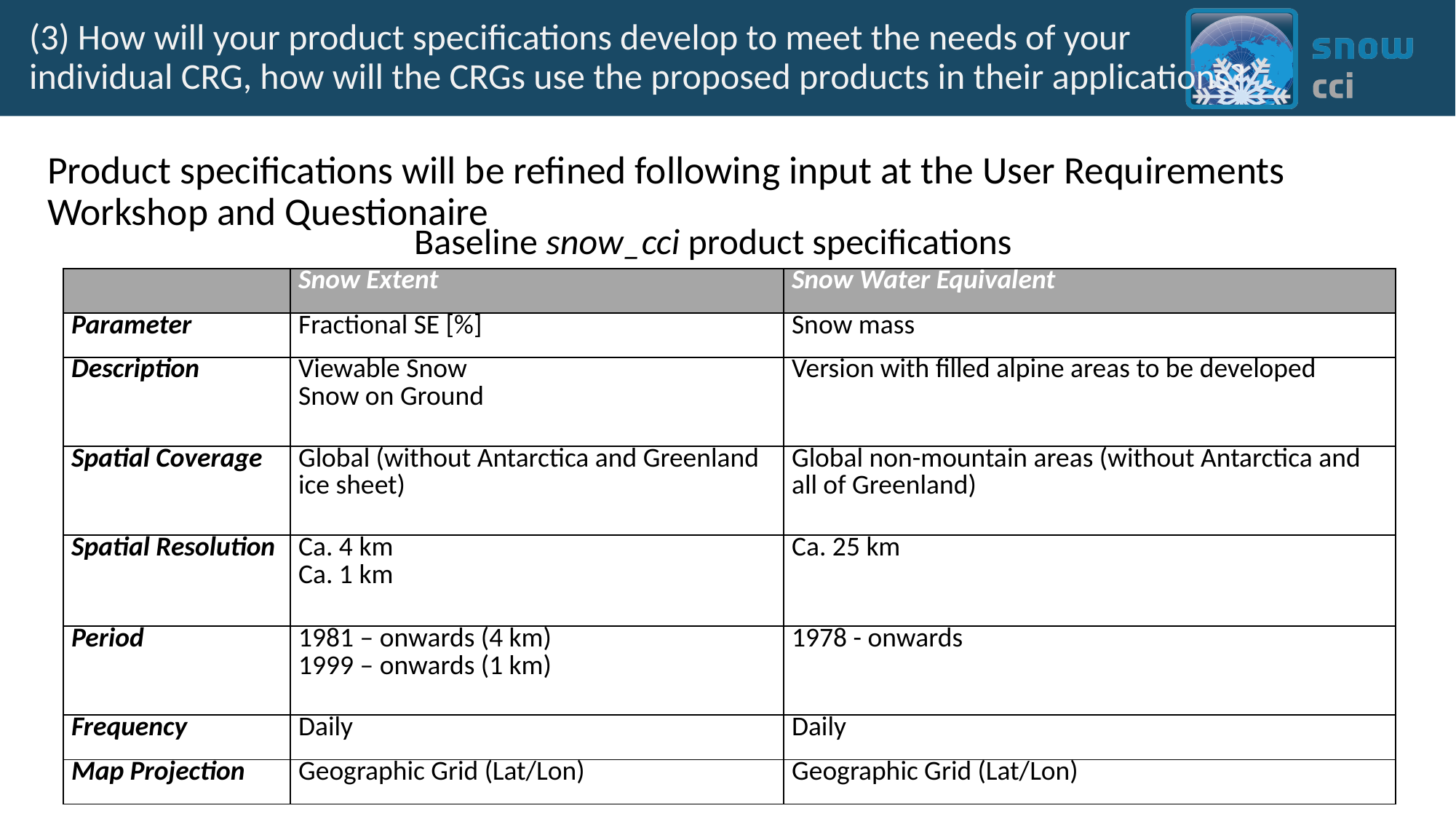

# (3) How will your product specifications develop to meet the needs of your individual CRG, how will the CRGs use the proposed products in their applications?
Product specifications will be refined following input at the User Requirements Workshop and Questionaire

Baseline snow_cci product specifications
|  | Snow Extent | Snow Water Equivalent |
| --- | --- | --- |
| Parameter | Fractional SE [%] | Snow mass |
| Description | Viewable Snow Snow on Ground | Version with filled alpine areas to be developed |
| Spatial Coverage | Global (without Antarctica and Greenland ice sheet) | Global non-mountain areas (without Antarctica and all of Greenland) |
| Spatial Resolution | Ca. 4 km Ca. 1 km | Ca. 25 km |
| Period | 1981 – onwards (4 km) 1999 – onwards (1 km) | 1978 - onwards |
| Frequency | Daily | Daily |
| Map Projection | Geographic Grid (Lat/Lon) | Geographic Grid (Lat/Lon) |